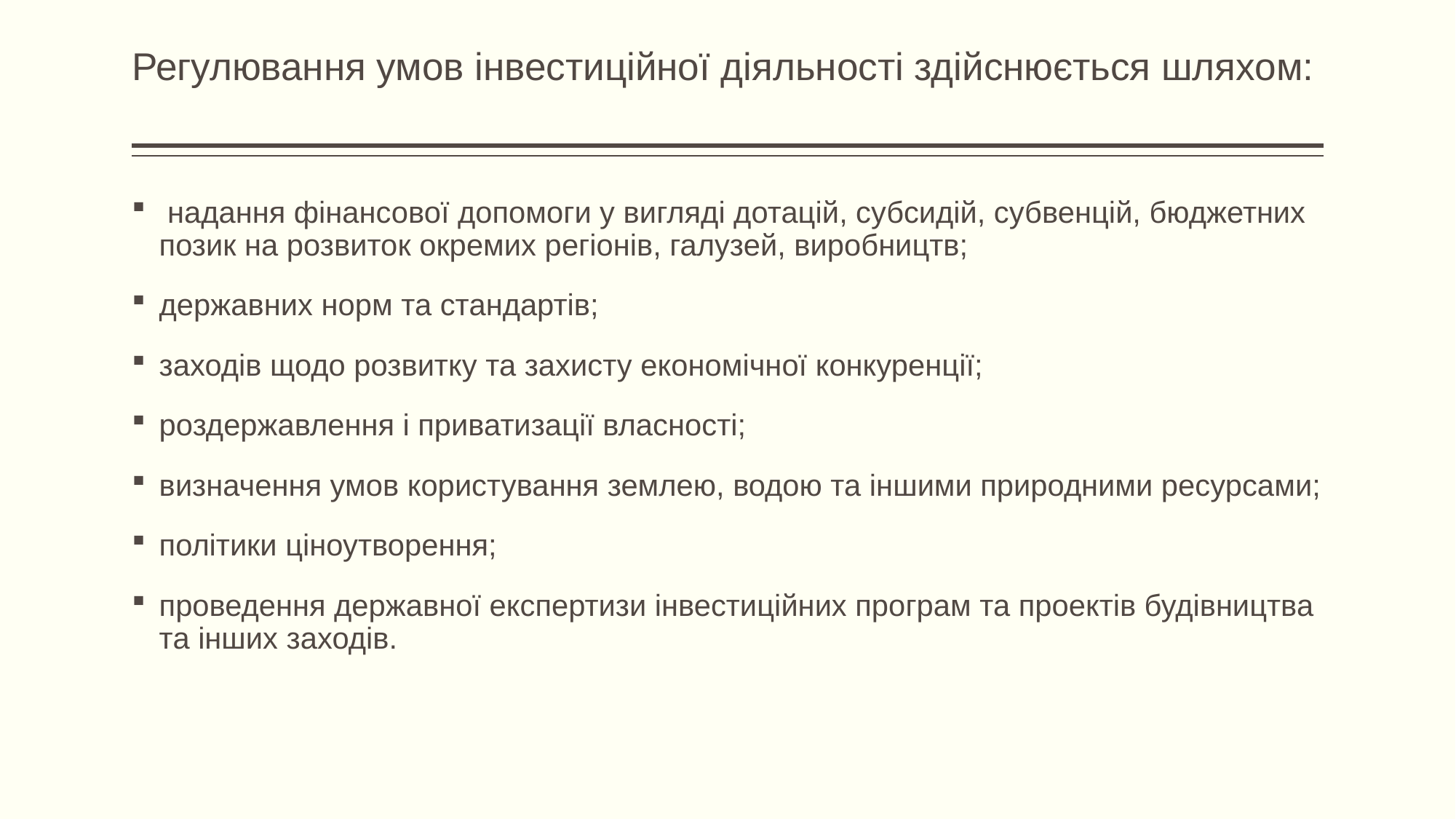

# Регулювання умов інвестиційної діяльності здійснюється шляхом:
 надання фінансової допомоги у вигляді дотацій, субсидій, субвенцій, бюджетних позик на розвиток окремих регіонів, галузей, виробництв;
державних норм та стандартів;
заходів щодо розвитку та захисту економічної конкуренції;
роздержавлення і приватизації власності;
визначення умов користування землею, водою та іншими природними ресурсами;
політики ціноутворення;
проведення державної експертизи інвестиційних програм та проектів будівництва та інших заходів.